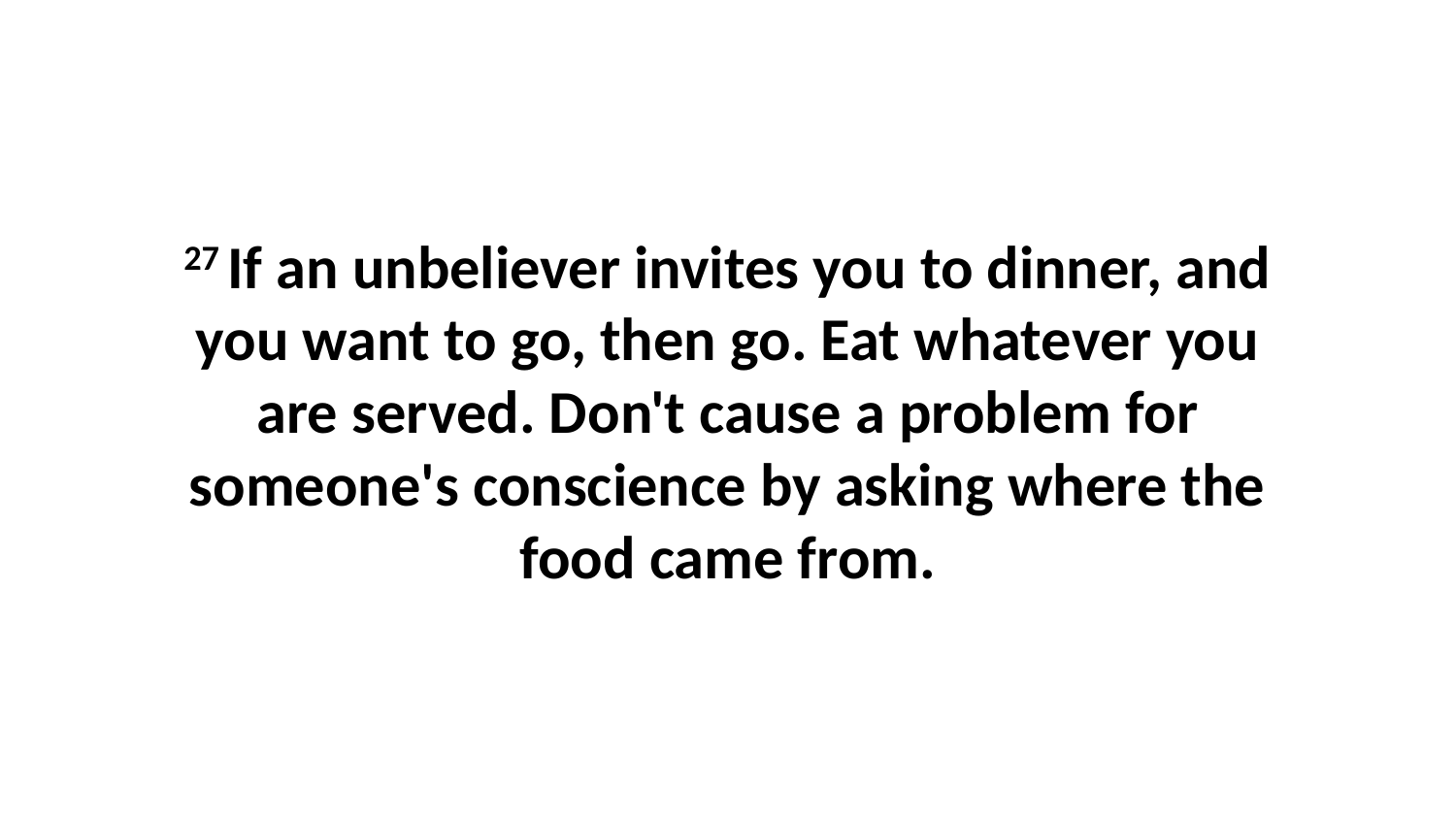

27 If an unbeliever invites you to dinner, and you want to go, then go. Eat whatever you are served. Don't cause a problem for someone's conscience by asking where the food came from.